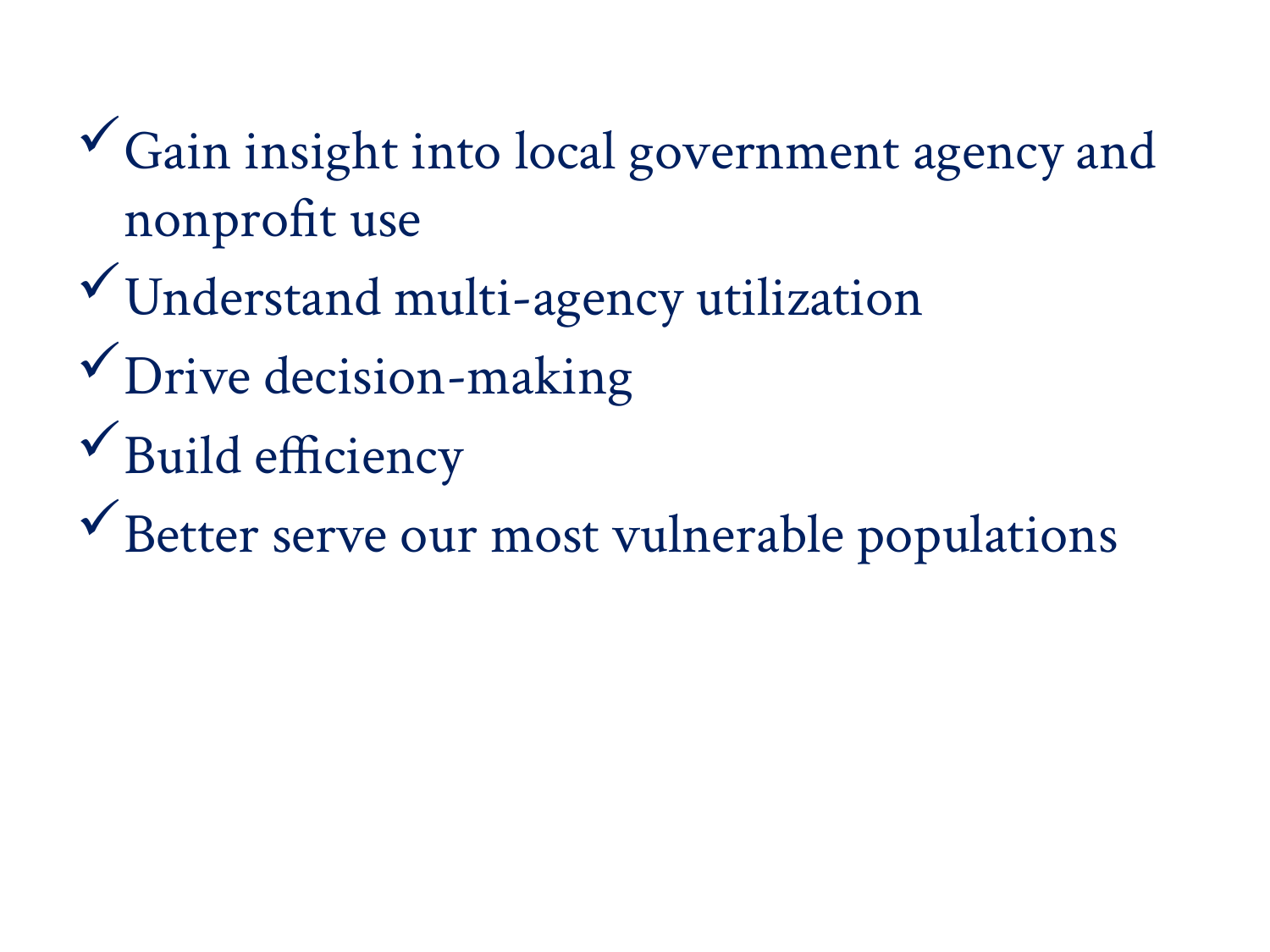

Gain insight into local government agency and nonprofit use
Understand multi-agency utilization
Drive decision-making
Build efficiency
Better serve our most vulnerable populations